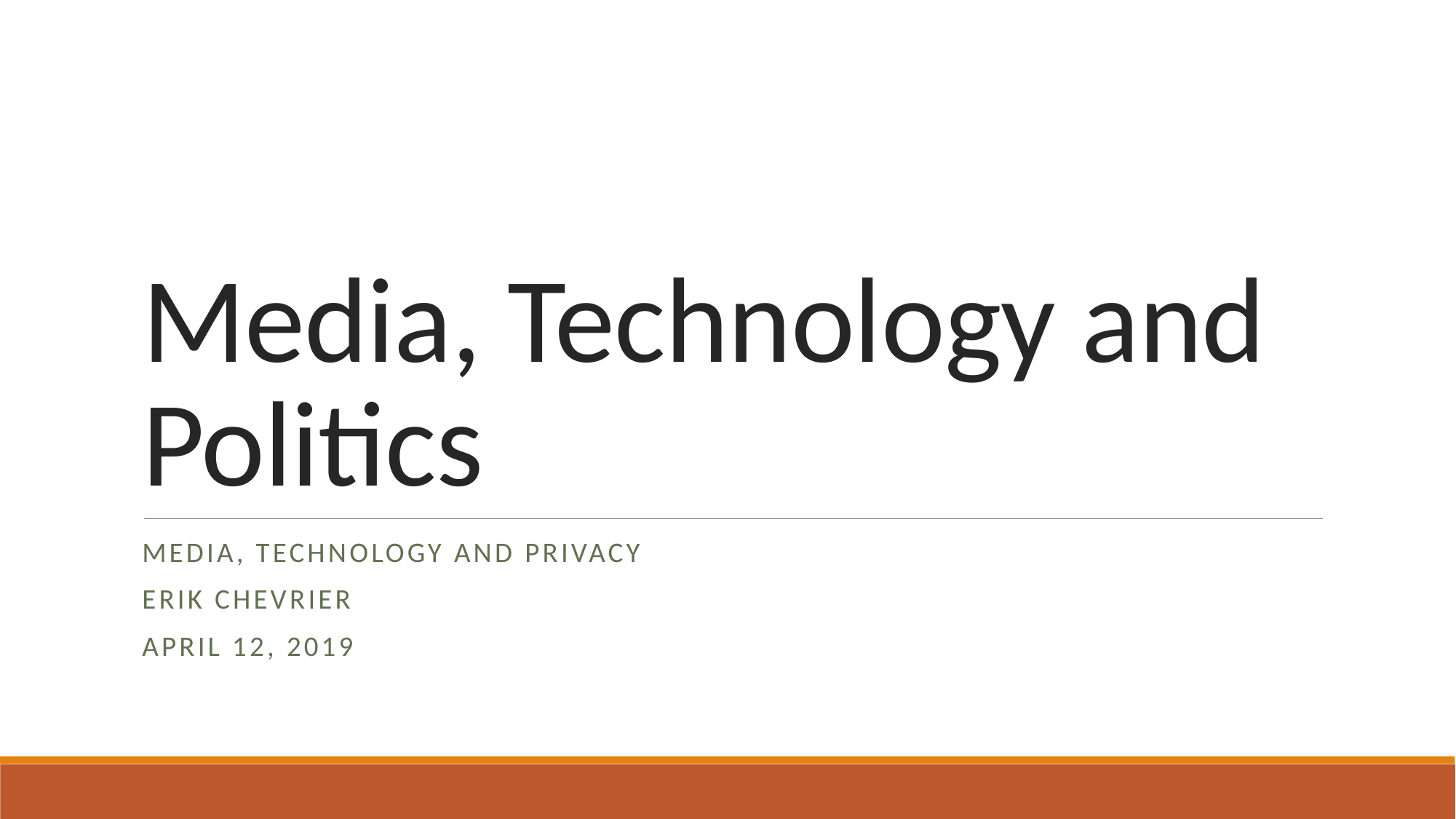

# Media, Technology and Politics
Media, Technology and Privacy
Erik Chevrier
April 12, 2019